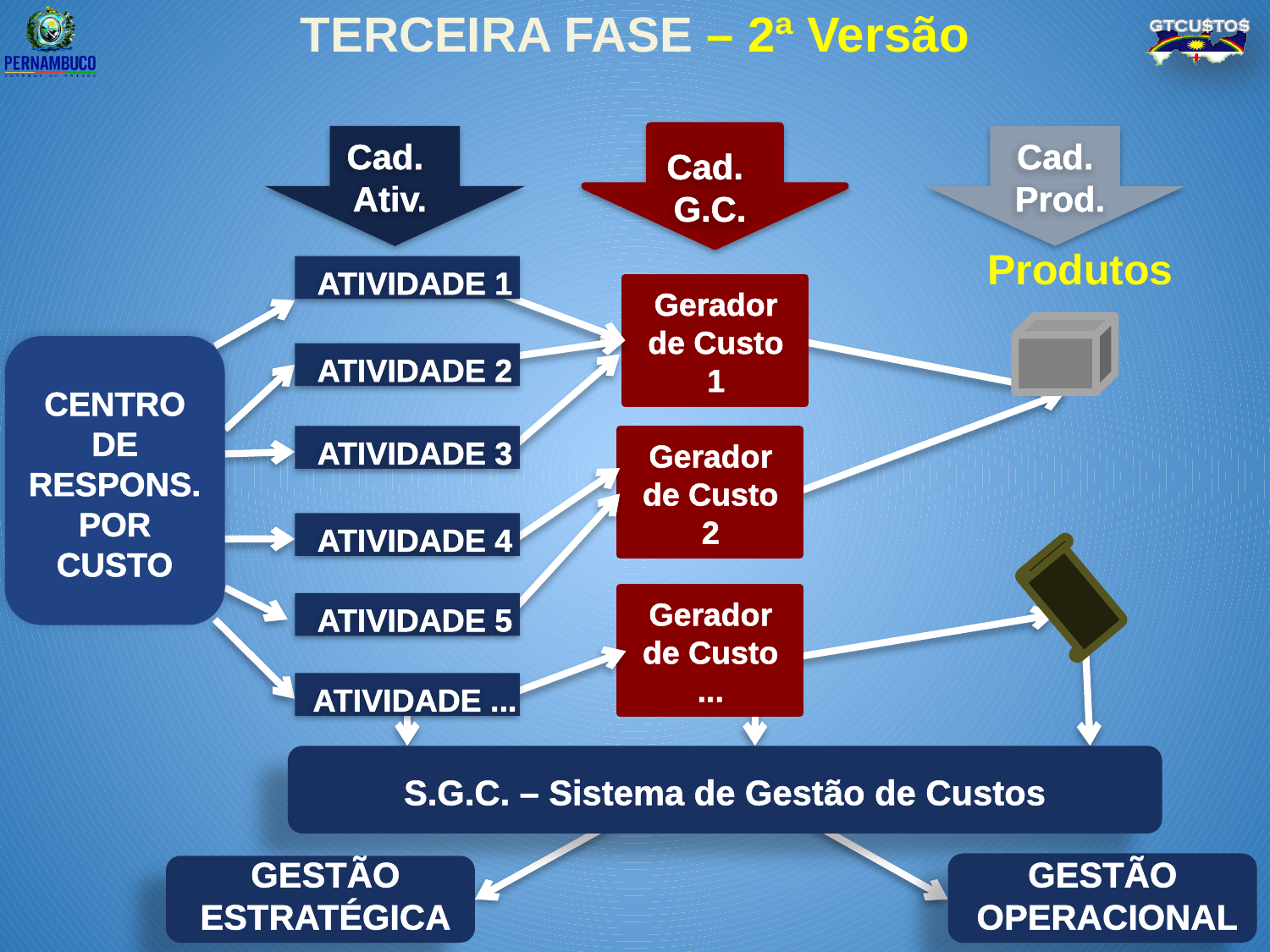

TERCEIRA FASE – 2ª Versão

Cad.
Ativ.

Cad.
G.C.

Cad.
Prod.
Produtos

ATIVIDADE 1

Gerador de Custo 1

CENTRO DE RESPONS. POR CUSTO

ATIVIDADE 2

ATIVIDADE 3

Gerador de Custo 2

ATIVIDADE 4

Gerador de Custo ...

ATIVIDADE 5

ATIVIDADE ...

S.G.C. – Sistema de Gestão de Custos
GESTÃO  OPERACIONAL

GESTÃO ESTRATÉGICA